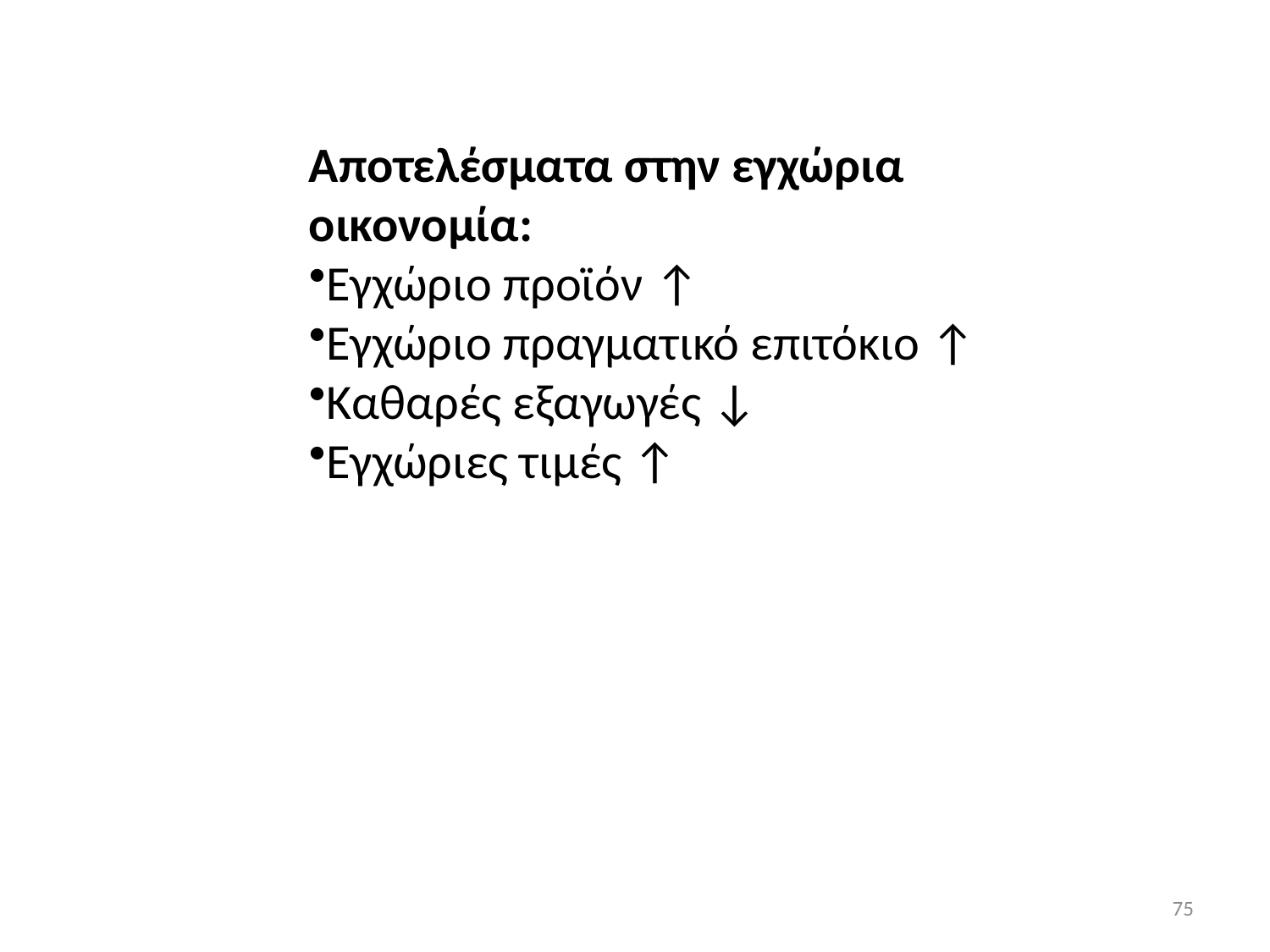

Αποτελέσματα στην εγχώρια οικονομία:
Εγχώριο προϊόν ↑
Εγχώριο πραγματικό επιτόκιο ↑
Καθαρές εξαγωγές ↓
Εγχώριες τιμές ↑
75